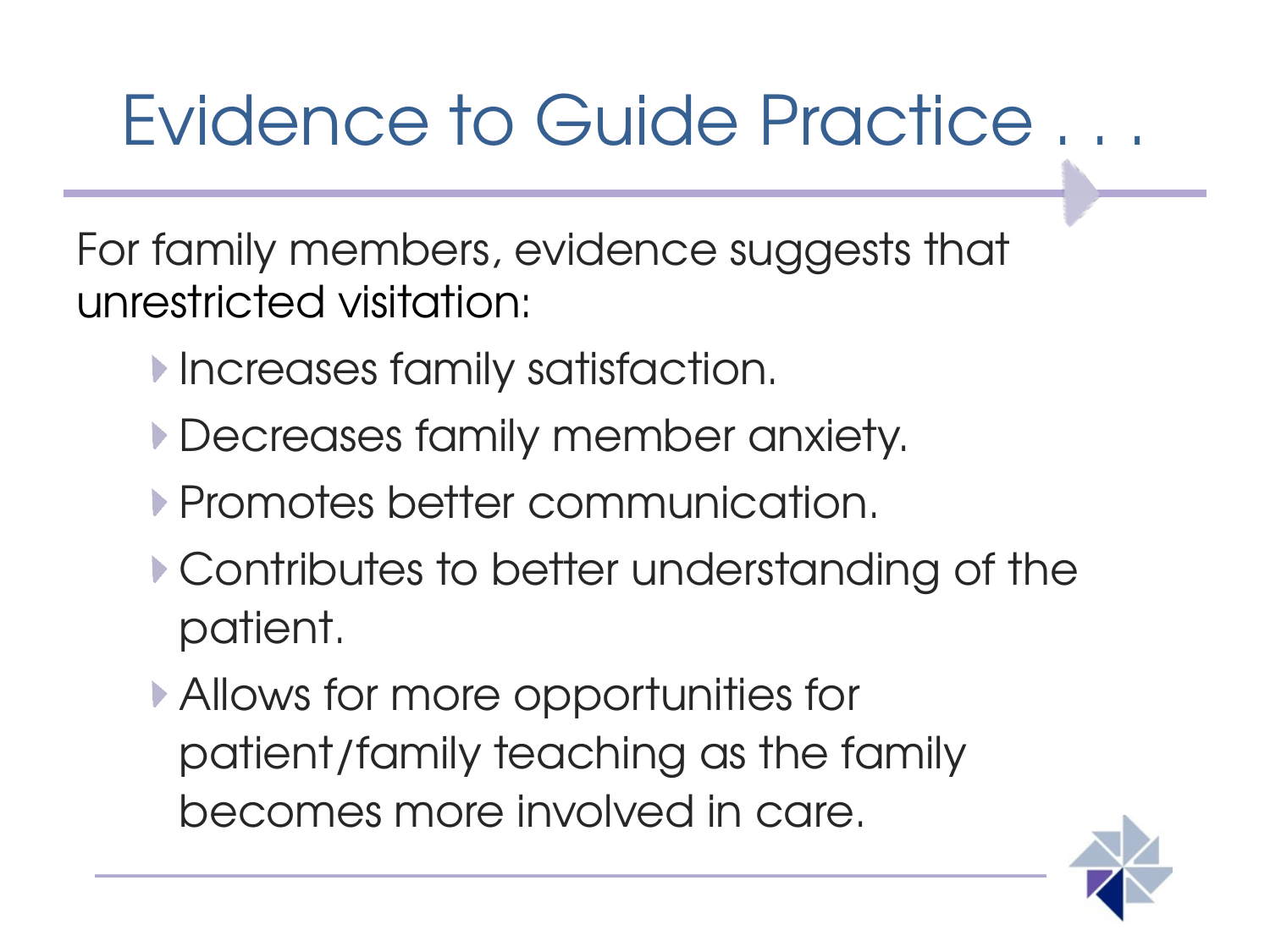

# Evidence to Guide Practice . . .
For family members, evidence suggests that unrestricted visitation:
Increases family satisfaction.
Decreases family member anxiety.
Promotes better communication.
Contributes to better understanding of the patient.
Allows for more opportunities for patient/family teaching as the family becomes more involved in care.